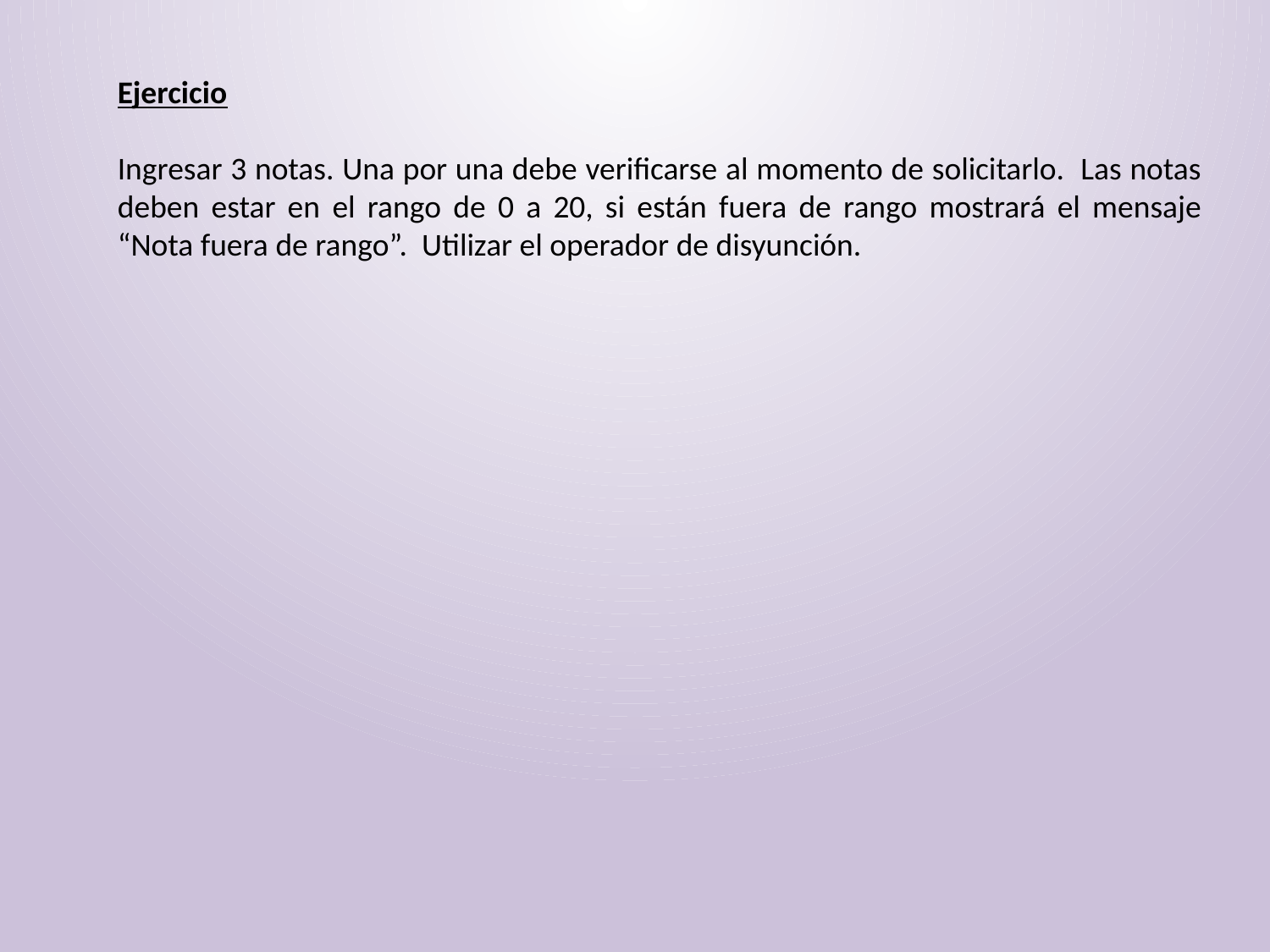

Ejercicio

Ingresar 3 notas. Una por una debe verificarse al momento de solicitarlo.  Las notas deben estar en el rango de 0 a 20, si están fuera de rango mostrará el mensaje “Nota fuera de rango”.  Utilizar el operador de disyunción.